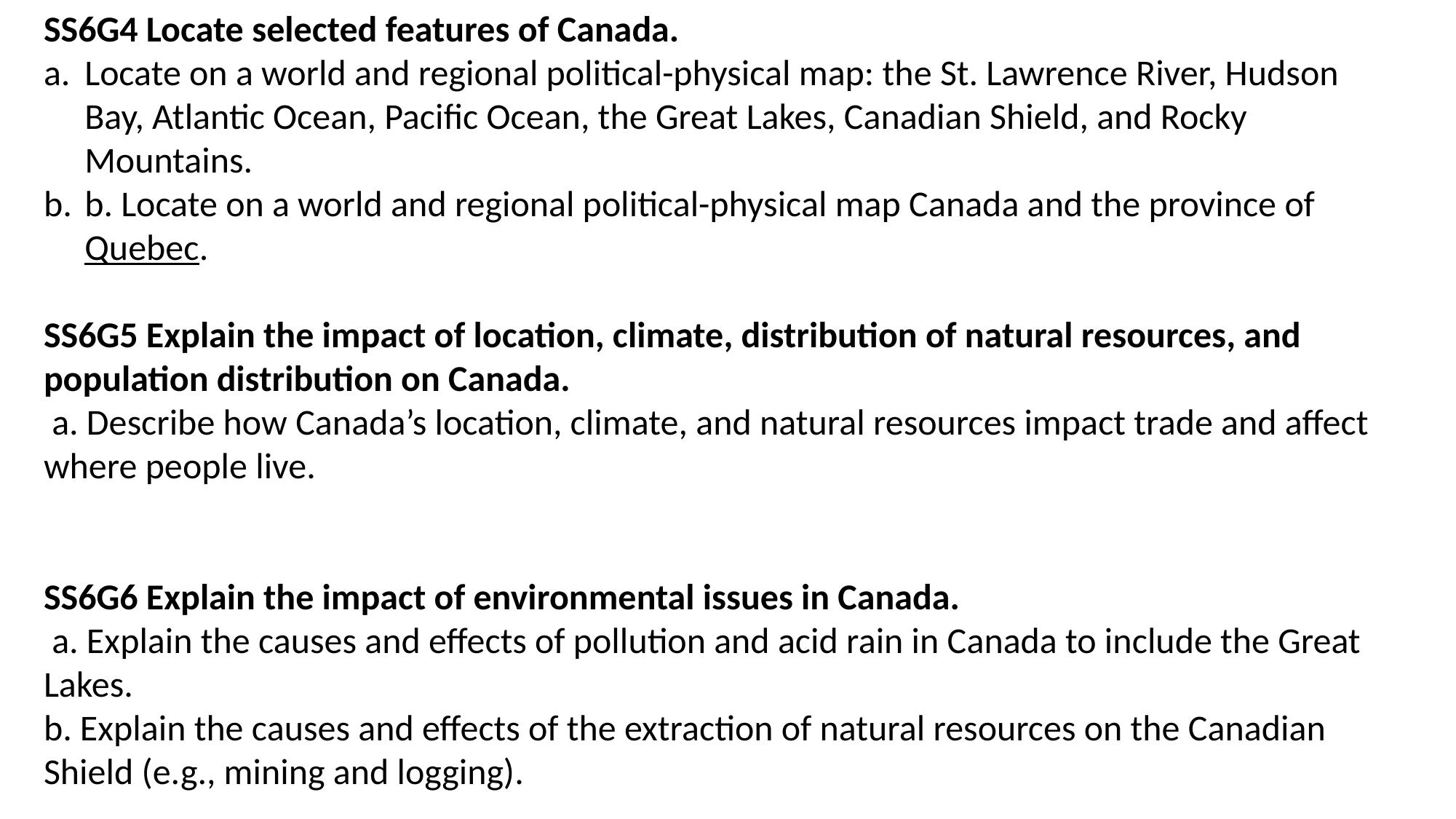

SS6G4 Locate selected features of Canada.
Locate on a world and regional political-physical map: the St. Lawrence River, Hudson Bay, Atlantic Ocean, Pacific Ocean, the Great Lakes, Canadian Shield, and Rocky Mountains.
b. Locate on a world and regional political-physical map Canada and the province of Quebec.

SS6G5 Explain the impact of location, climate, distribution of natural resources, and population distribution on Canada.
 a. Describe how Canada’s location, climate, and natural resources impact trade and affect where people live.

SS6G6 Explain the impact of environmental issues in Canada.
 a. Explain the causes and effects of pollution and acid rain in Canada to include the Great Lakes.
b. Explain the causes and effects of the extraction of natural resources on the Canadian Shield (e.g., mining and logging).